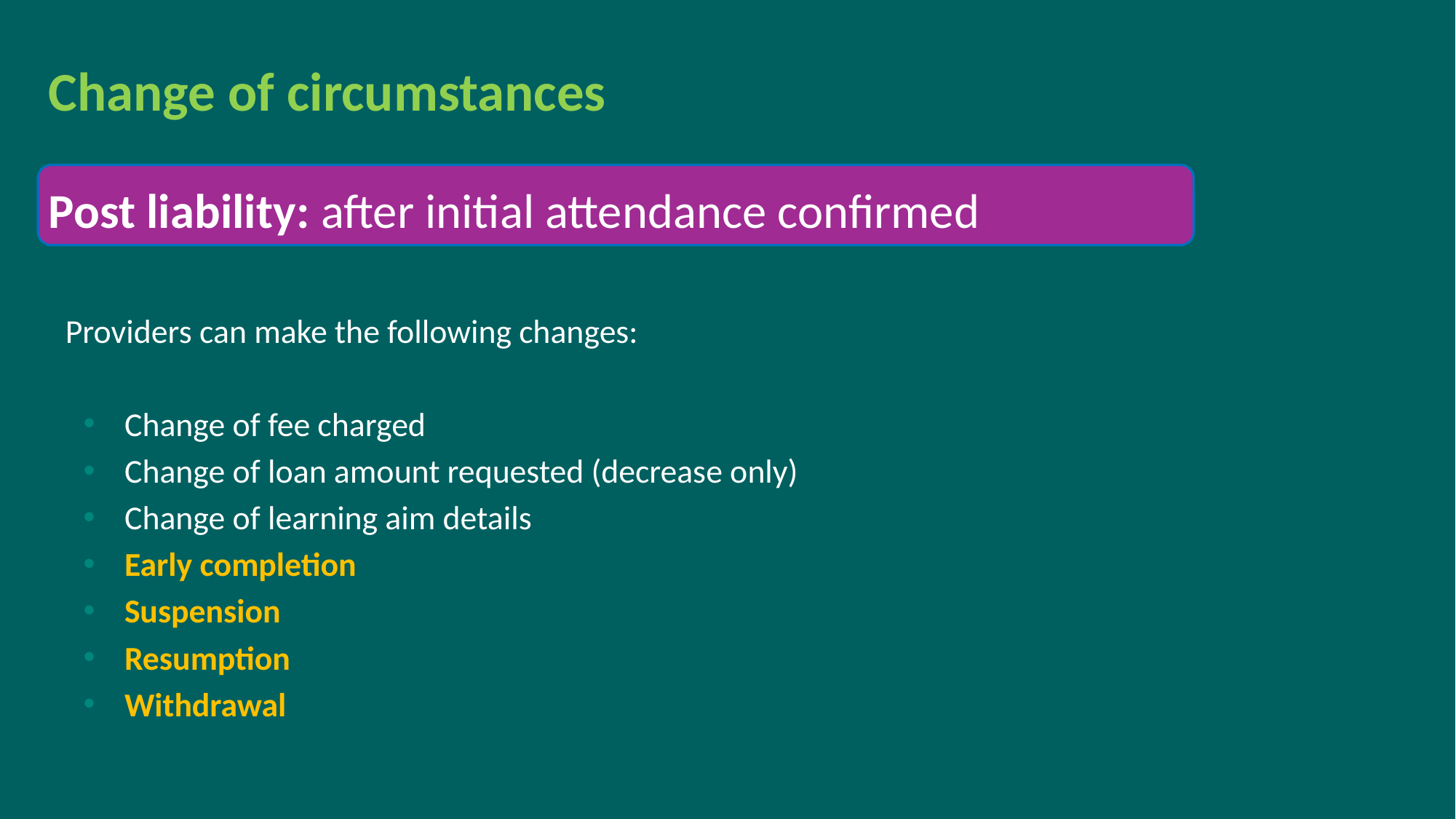

Change of circumstances

Post liability: after initial attendance confirmed
Providers can make the following changes:

Change of fee charged
Change of loan amount requested (decrease only)
Change of learning aim details
Early completion
Suspension
Resumption
Withdrawal